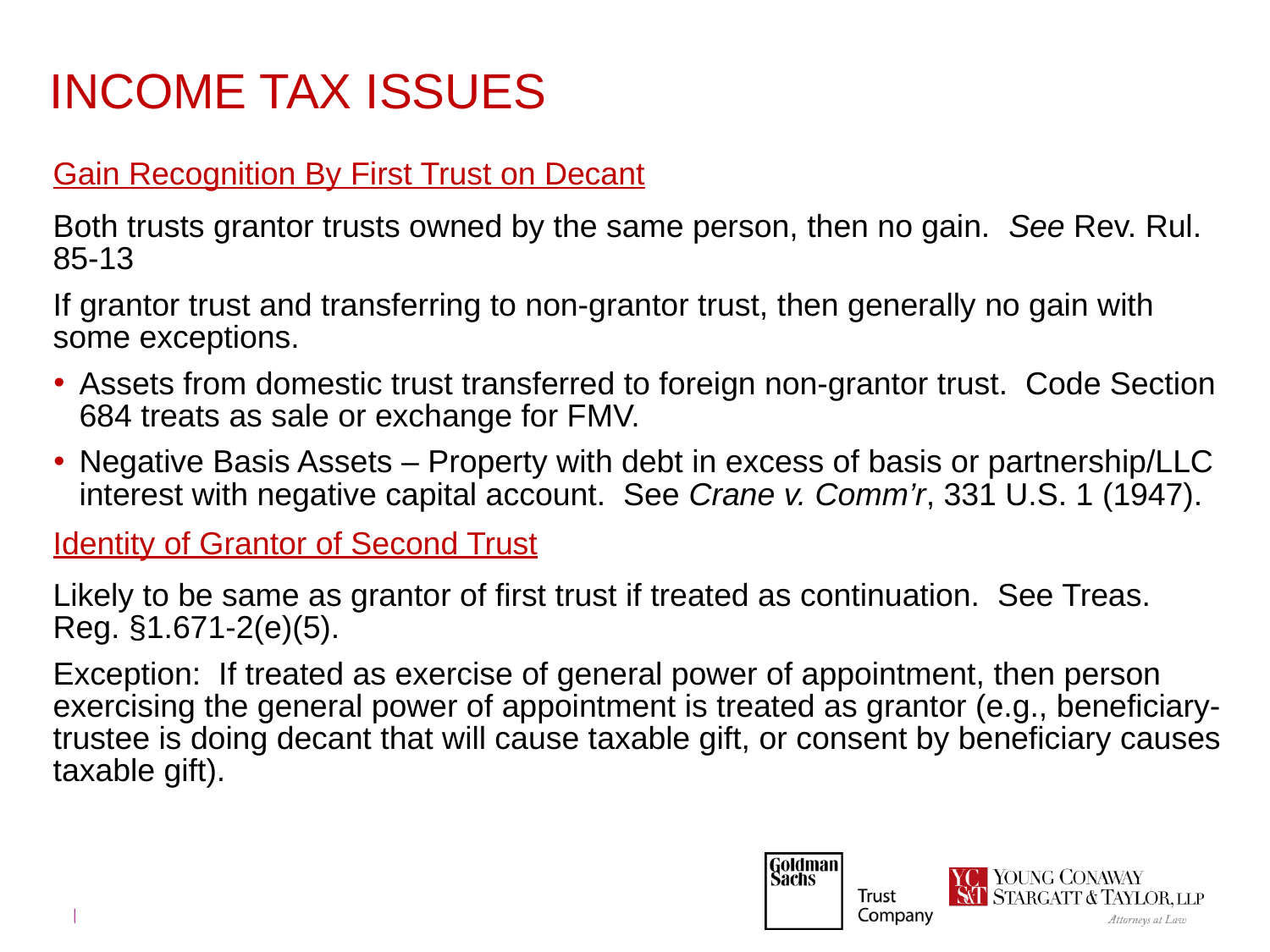

# INCOME TAX ISSUES
Gain Recognition By First Trust on Decant
Both trusts grantor trusts owned by the same person, then no gain.  See Rev. Rul. 85-13
If grantor trust and transferring to non-grantor trust, then generally no gain with some exceptions.
Assets from domestic trust transferred to foreign non-grantor trust.  Code Section 684 treats as sale or exchange for FMV.
Negative Basis Assets – Property with debt in excess of basis or partnership/LLC interest with negative capital account.  See Crane v. Comm’r, 331 U.S. 1 (1947).
Identity of Grantor of Second Trust
Likely to be same as grantor of first trust if treated as continuation.  See Treas. Reg. §1.671-2(e)(5).
Exception:  If treated as exercise of general power of appointment, then person exercising the general power of appointment is treated as grantor (e.g., beneficiary-trustee is doing decant that will cause taxable gift, or consent by beneficiary causes taxable gift).